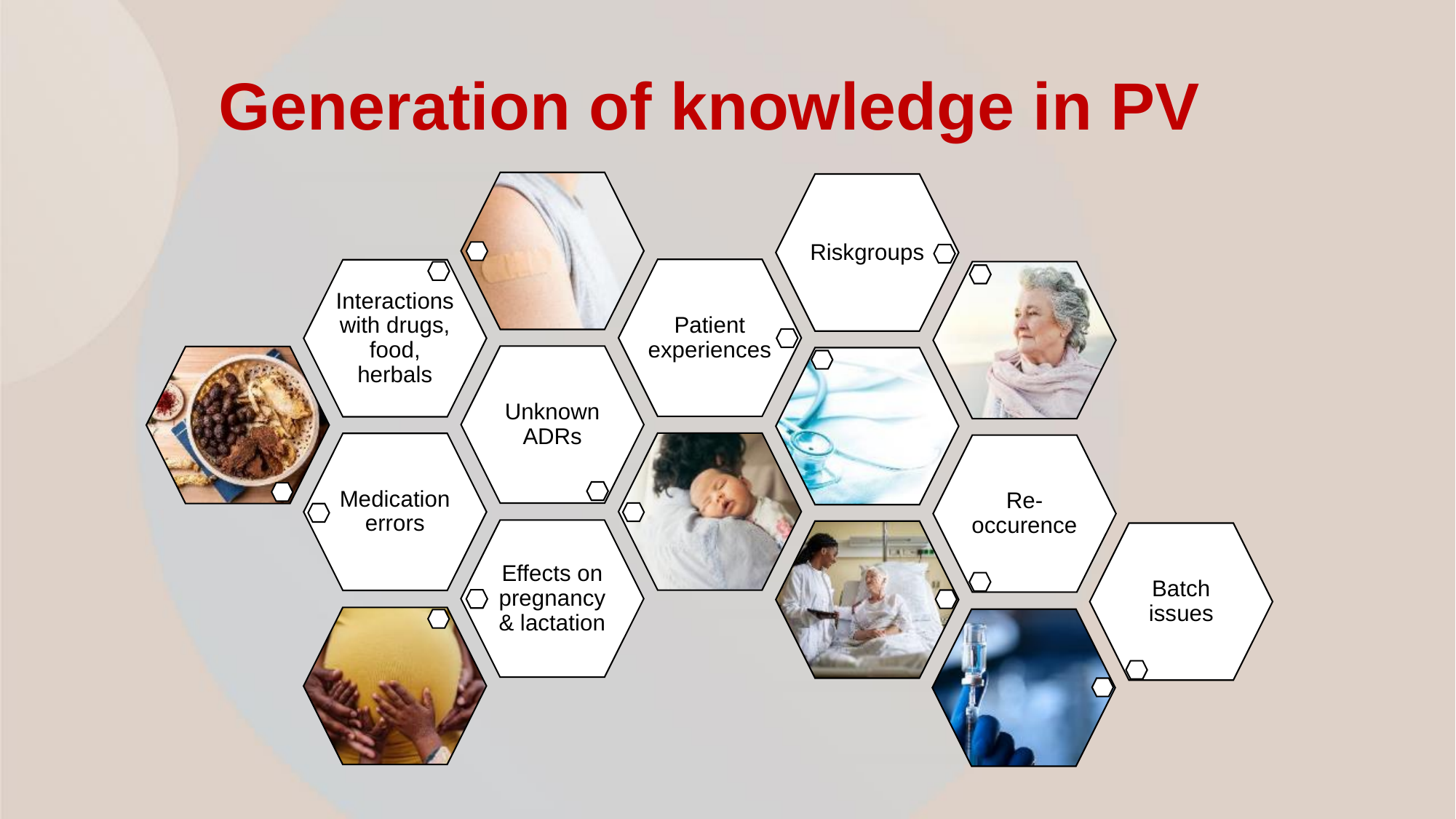

Generation of knowledge in PV
Medication errors
Unknown ADRs
Interactions with drugs, food, herbals
Patient experiences
Riskgroups
Re-occurence
Effects on pregnancy & lactation
Batch issues